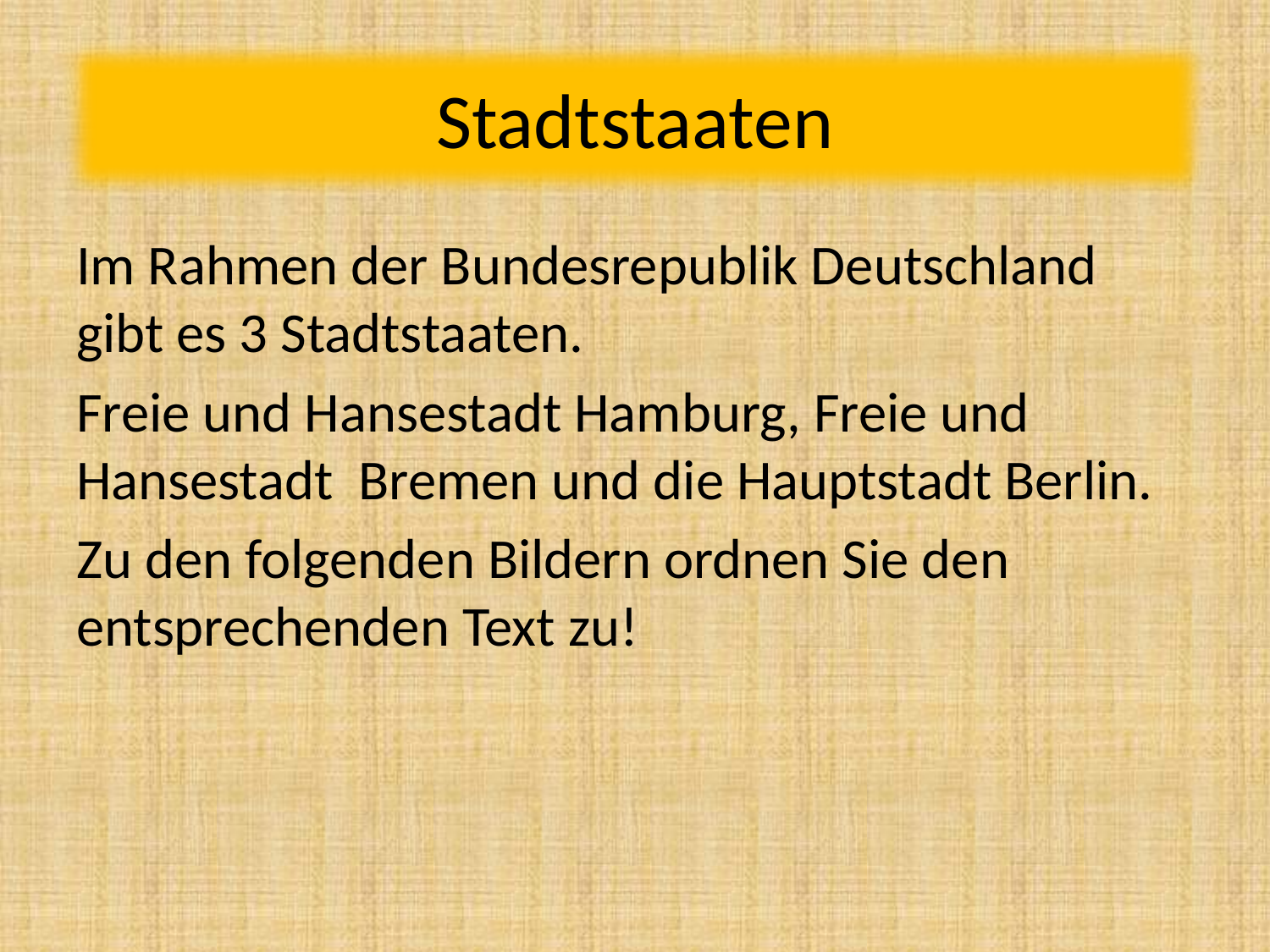

#
Stadtstaaten
Im Rahmen der Bundesrepublik Deutschland gibt es 3 Stadtstaaten.
Freie und Hansestadt Hamburg, Freie und Hansestadt  Bremen und die Hauptstadt Berlin.
Zu den folgenden Bildern ordnen Sie den entsprechenden Text zu!